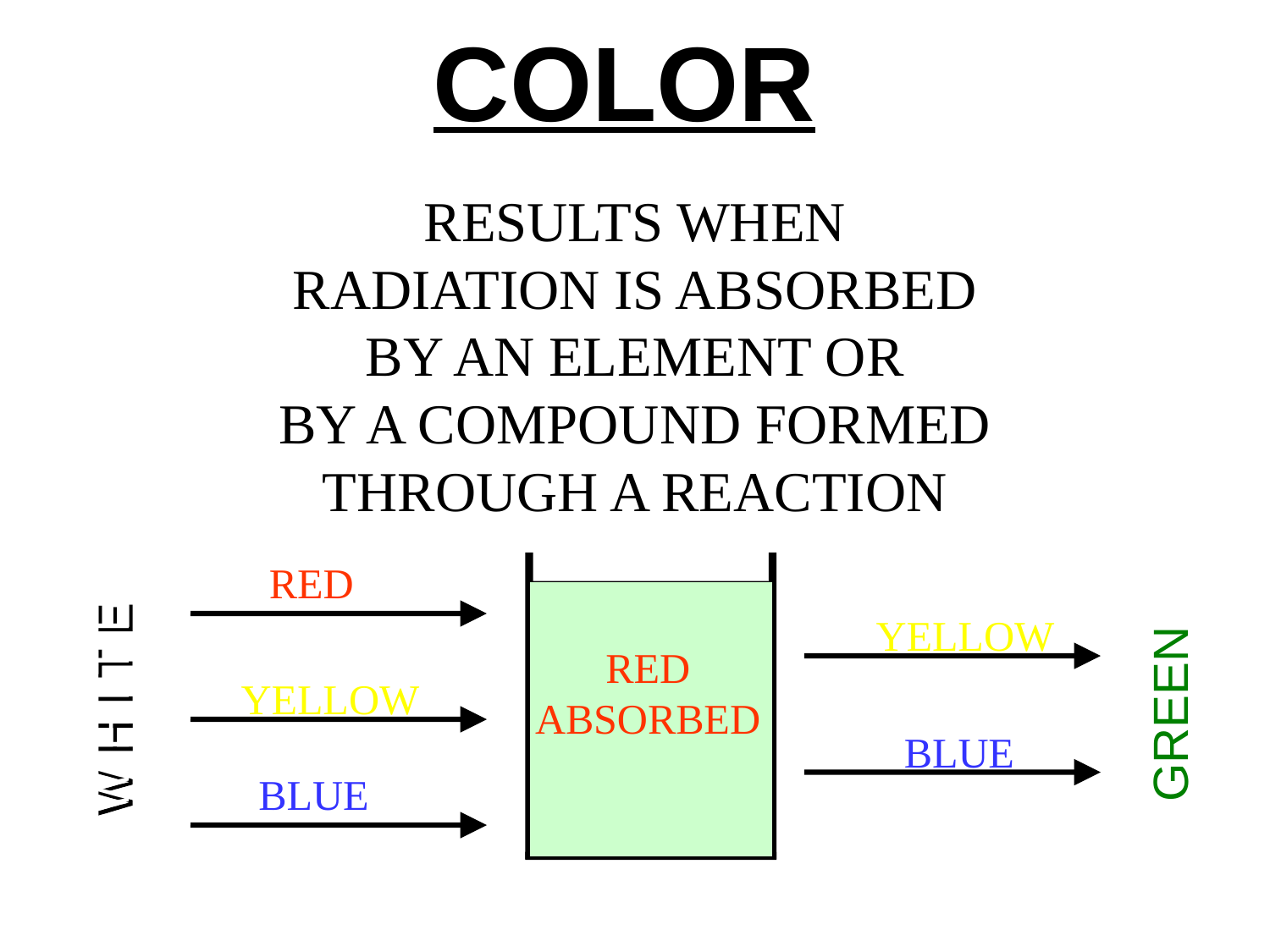

# COLOR
RESULTS WHEN
RADIATION IS ABSORBED
BY AN ELEMENT OR
BY A COMPOUND FORMED
THROUGH A REACTION
RED

YELLOW

RED
ABSORBED

YELLOW
W H I T E
GREEN

BLUE
BLUE